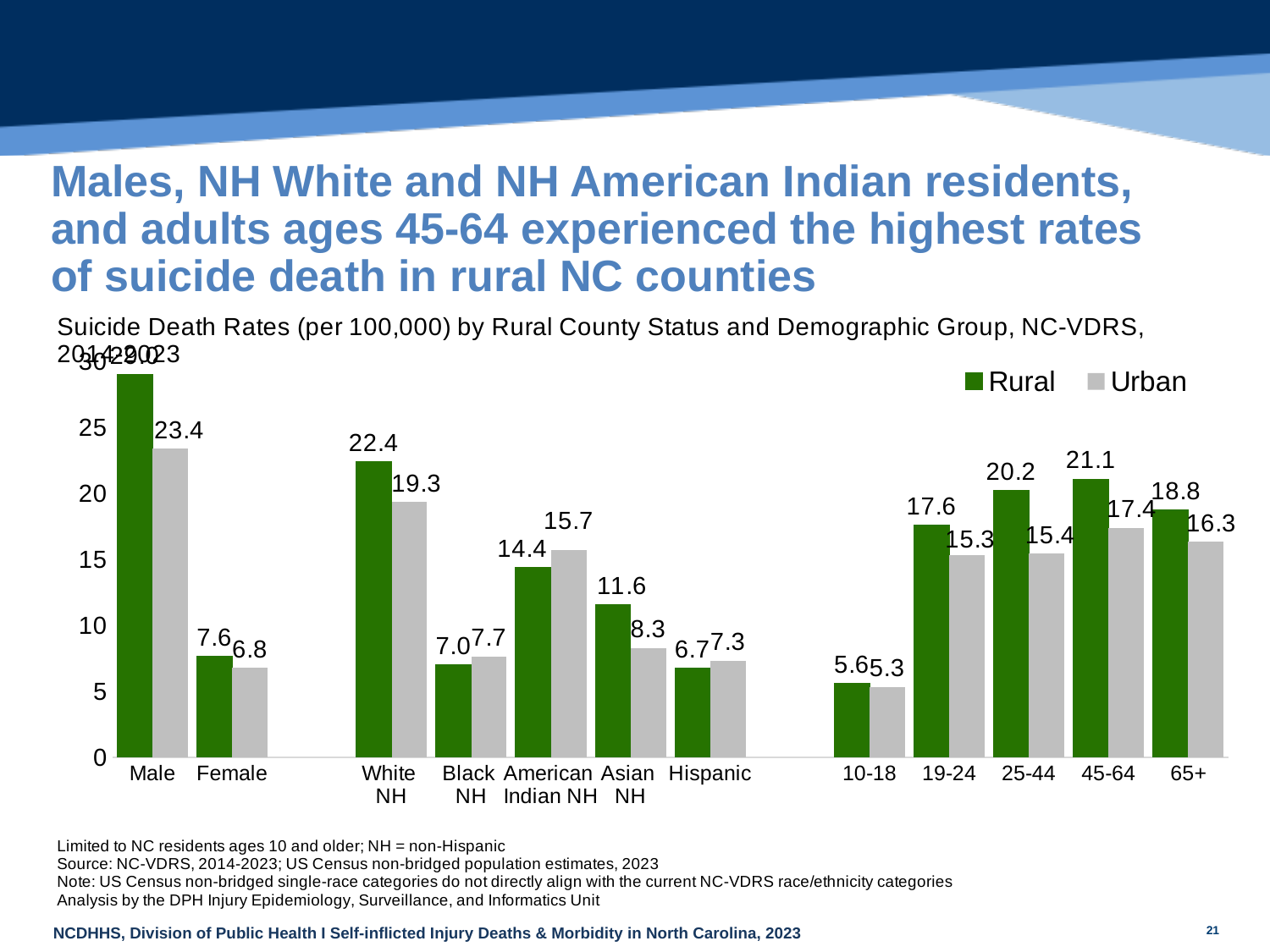

# Males, NH White and NH American Indian residents, and adults ages 45-64 experienced the highest rates of suicide death in rural NC counties

### Chart

| Category | Rural | Urban |
|---|---|---|
| Male | 29.029303747917613 | 23.390072077488608 |
| Female | 7.629347089935194 | 6.771703177165056 |
|  | None | None |
| White
NH | 22.43429504243914 | 19.33775922051371 |
| Black
NH | 7.011136216762758 | 7.659851568950855 |
| American
Indian NH | 14.384019660200488 | 15.740221016461895 |
| Asian
NH | 11.569146474649687 | 8.26196024421586 |
| Hispanic | 6.744463518072754 | 7.301574552806336 |
|  | None | None |
| 10-18 | 5.61942520420867 | 5.341198709530257 |
| 19-24 | 17.610036833093847 | 15.331773084817593 |
| 25-44 | 20.244037630877855 | 15.448043985132838 |
| 45-64 | 21.08605987802034 | 17.38315082069946 |
| 65+ | 18.778143742934724 | 16.337312826014536 |
21